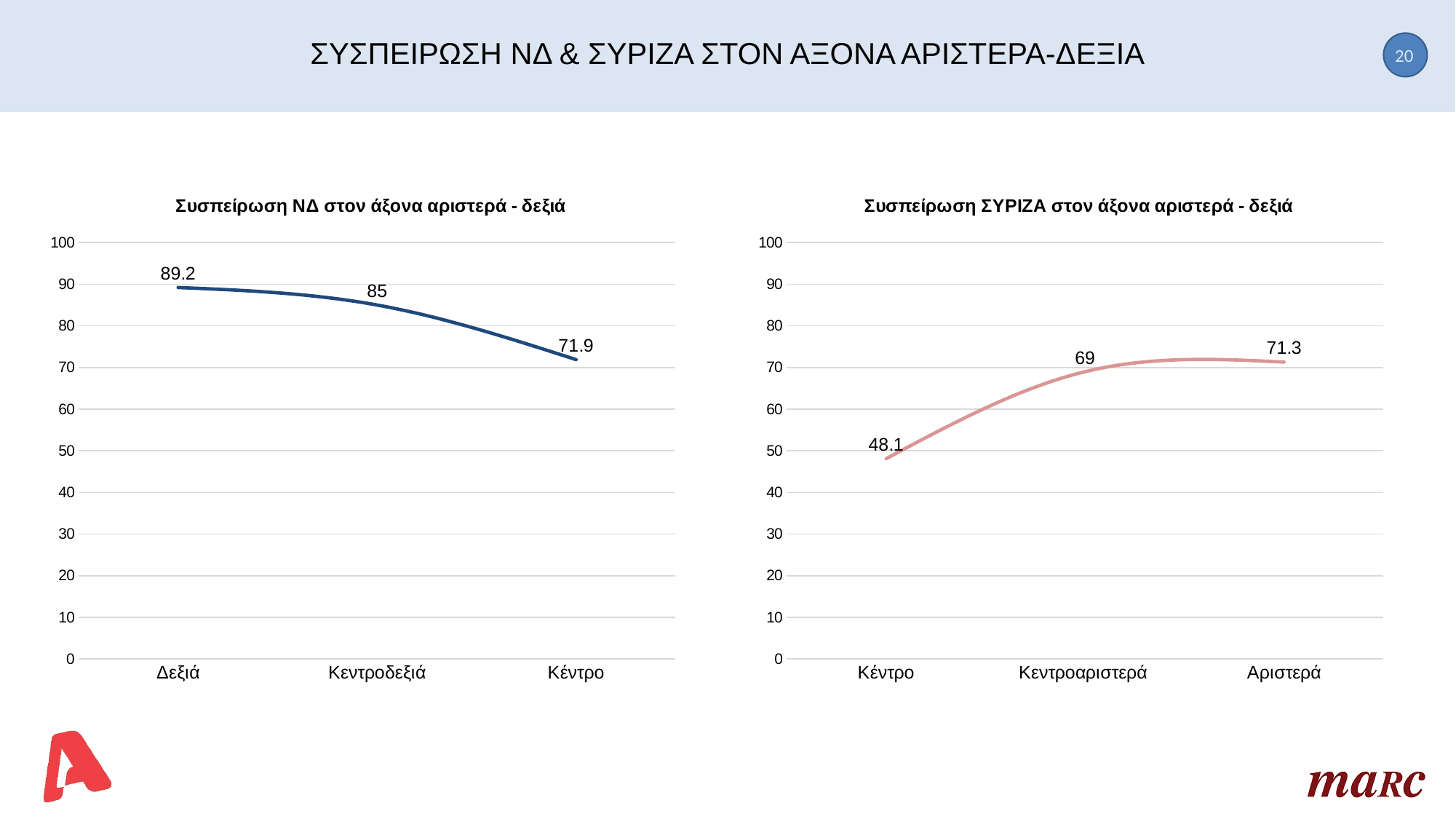

# ΣΥΣΠΕΙΡΩΣΗ ΝΔ & ΣΥΡΙΖΑ ΣΤΟΝ ΑΞΟΝΑ ΑΡΙΣΤΕΡΑ-ΔΕΞΙΑ
20

### Chart: Συσπείρωση ΝΔ στον άξονα αριστερά - δεξιά

| Category | ΣΥΣΠΕΙΡΩΣΗ ΝΔ ΣΤΟΝ ΑΞΟΝΑ ΑΡΙΣΤΕΡΑ-ΔΕΞΙΑ |
|---|---|
| Δεξιά | 89.2 |
| Κεντροδεξιά | 85.0 |
| Κέντρο | 71.9 |

### Chart:

| Category | Συσπείρωση ΣΥΡΙΖΑ στον άξονα αριστερά - δεξιά |
|---|---|
| Κέντρο | 48.1 |
| Κεντροαριστερά  | 69.0 |
| Αριστερά | 71.3 |